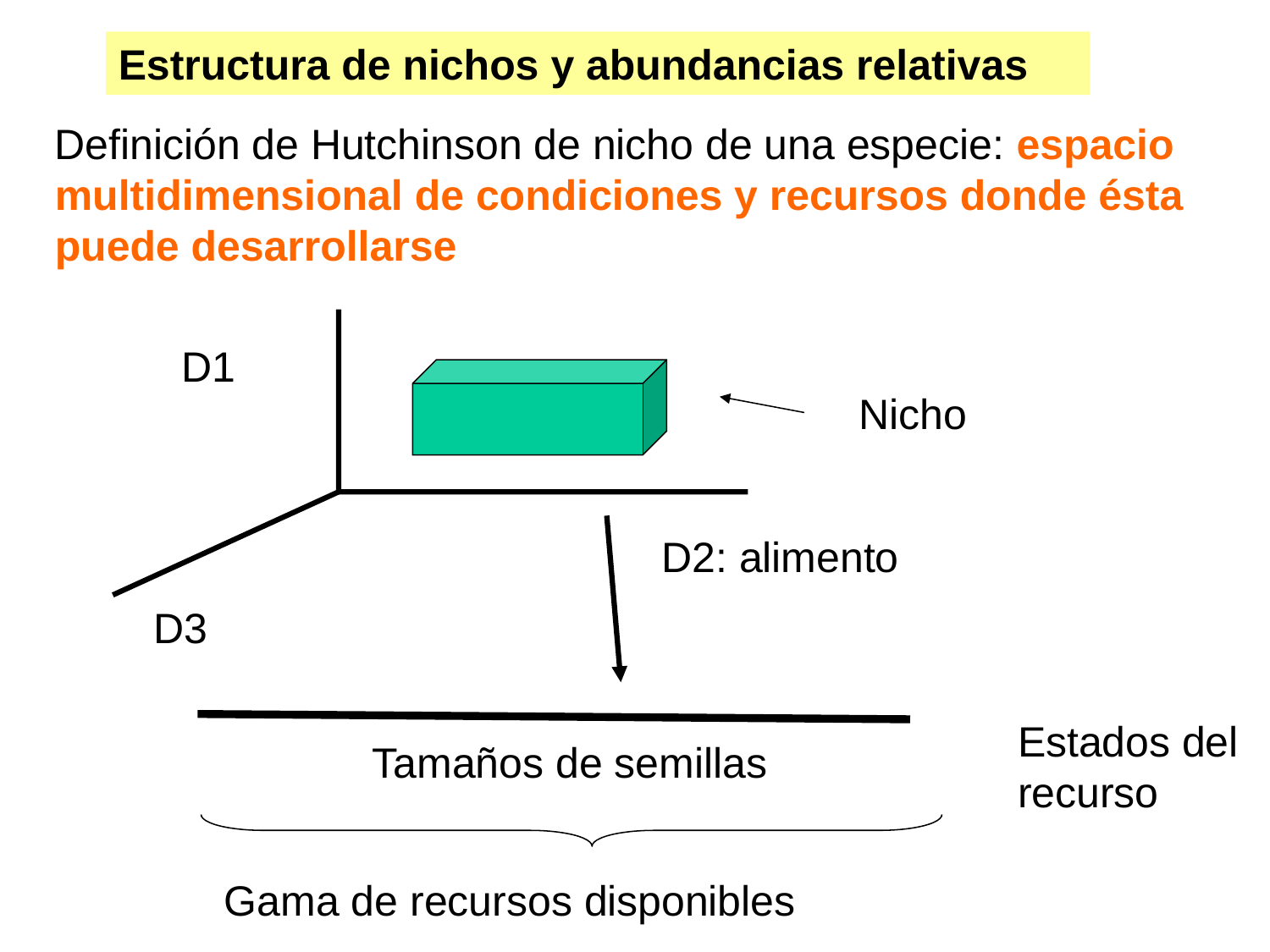

Estructura de nichos y abundancias relativas
Definición de Hutchinson de nicho de una especie: espacio multidimensional de condiciones y recursos donde ésta puede desarrollarse

D1

Nicho

D2: alimento
D3
Estados del recurso

Tamaños de semillas
Gama de recursos disponibles